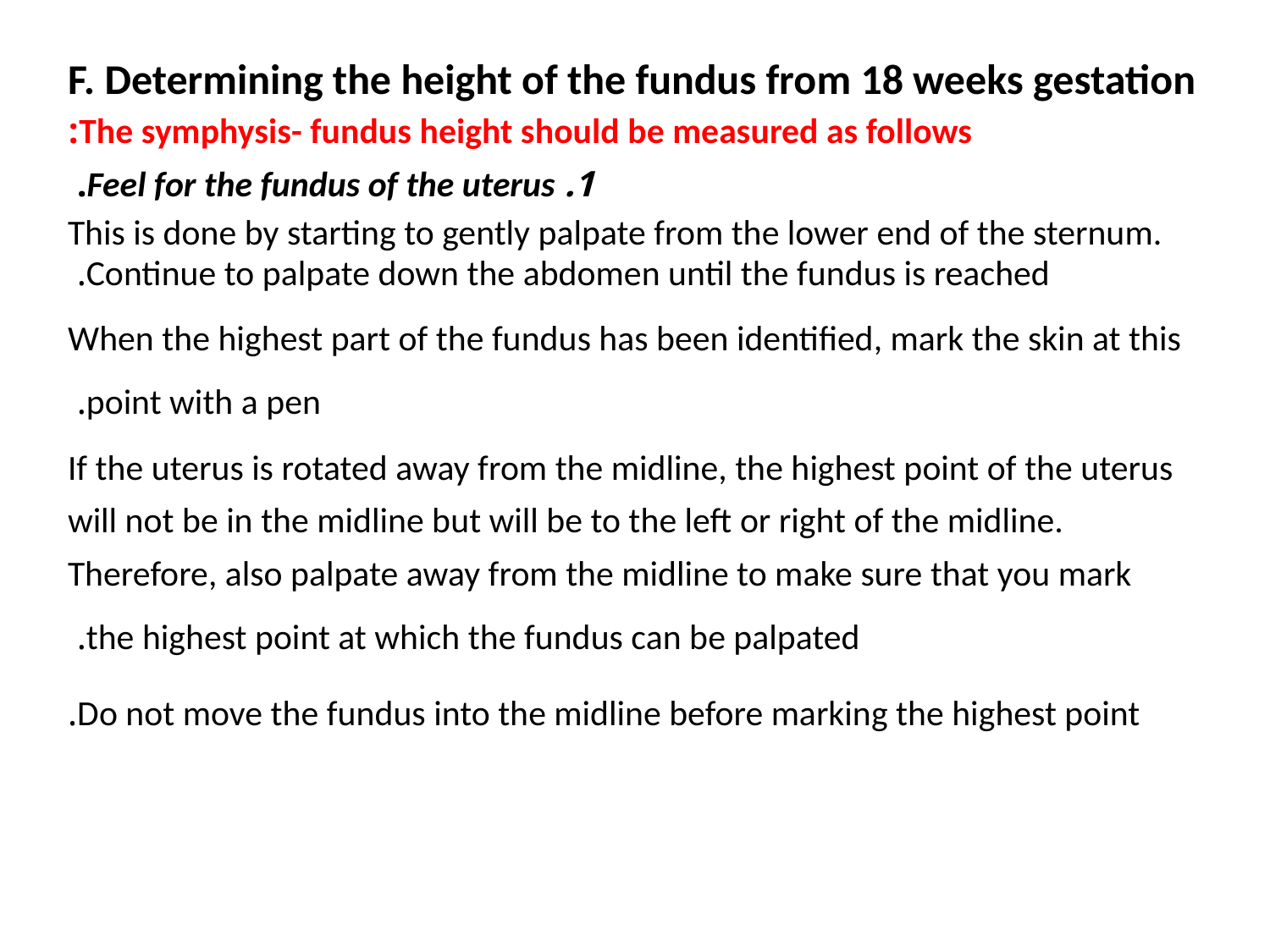

F. Determining the height of the fundus from 18 weeks gestation
The symphysis- fundus height should be measured as follows:
1. Feel for the fundus of the uterus.
This is done by starting to gently palpate from the lower end of the sternum. Continue to palpate down the abdomen until the fundus is reached.
When the highest part of the fundus has been identified, mark the skin at this point with a pen.
If the uterus is rotated away from the midline, the highest point of the uterus will not be in the midline but will be to the left or right of the midline. Therefore, also palpate away from the midline to make sure that you mark the highest point at which the fundus can be palpated.
Do not move the fundus into the midline before marking the highest point.